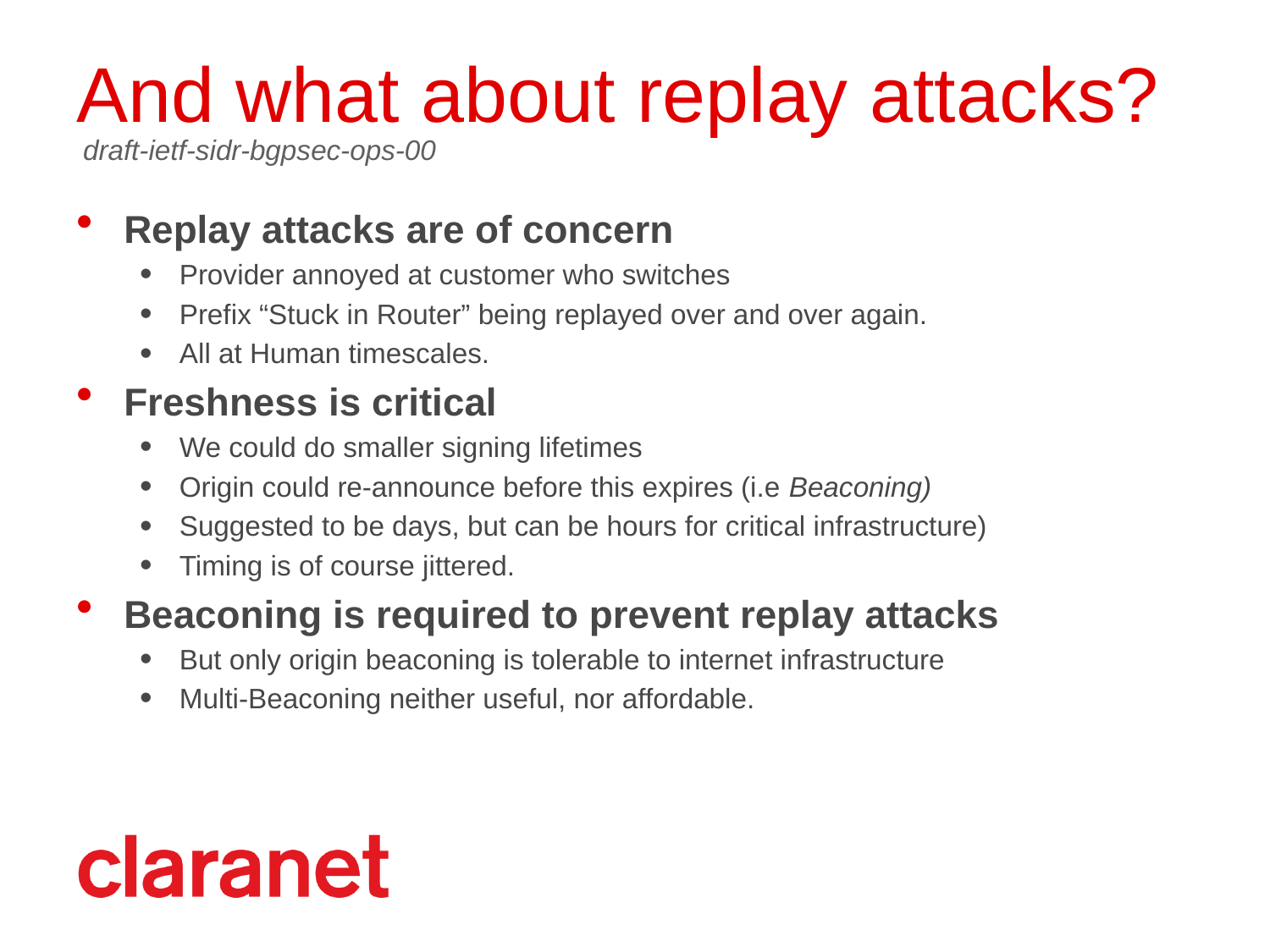

# And what about replay attacks?
draft-ietf-sidr-bgpsec-ops-00
Replay attacks are of concern
Provider annoyed at customer who switches
Prefix “Stuck in Router” being replayed over and over again.
All at Human timescales.
Freshness is critical
We could do smaller signing lifetimes
Origin could re-announce before this expires (i.e Beaconing)
Suggested to be days, but can be hours for critical infrastructure)
Timing is of course jittered.
Beaconing is required to prevent replay attacks
But only origin beaconing is tolerable to internet infrastructure
Multi-Beaconing neither useful, nor affordable.